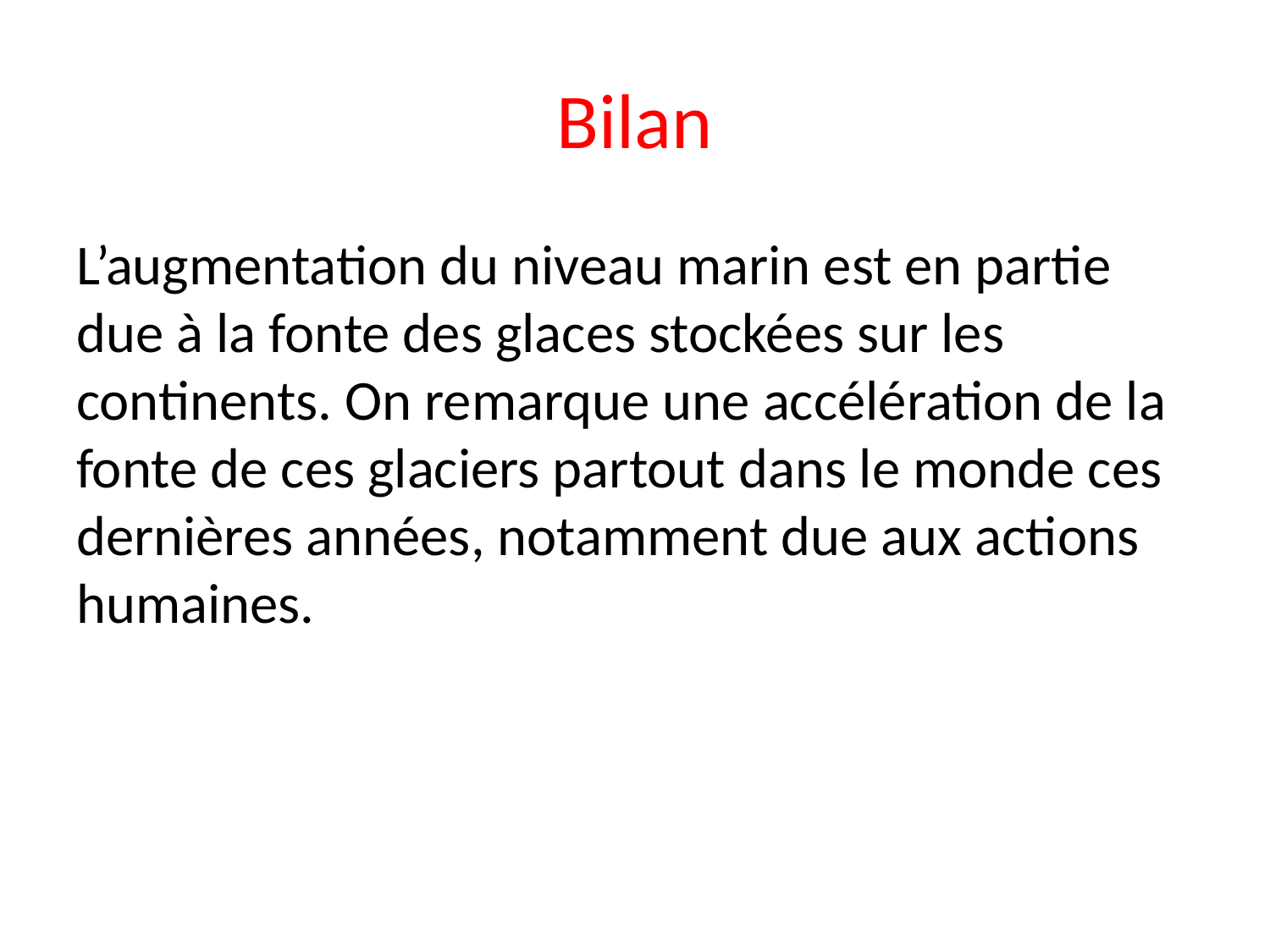

# Bilan
L’augmentation du niveau marin est en partie due à la fonte des glaces stockées sur les continents. On remarque une accélération de la fonte de ces glaciers partout dans le monde ces dernières années, notamment due aux actions humaines.